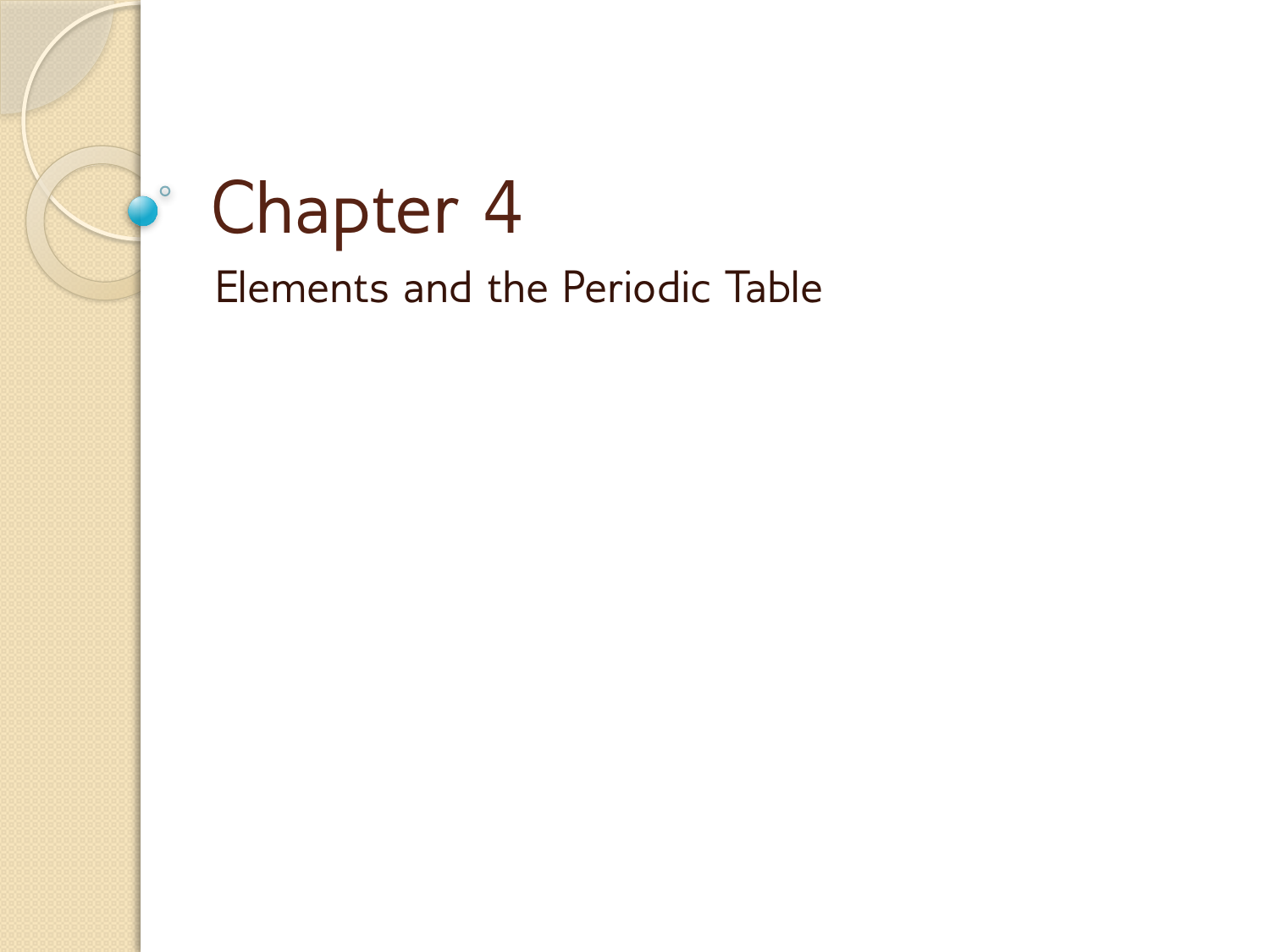

# Chapter 4
Elements and the Periodic Table